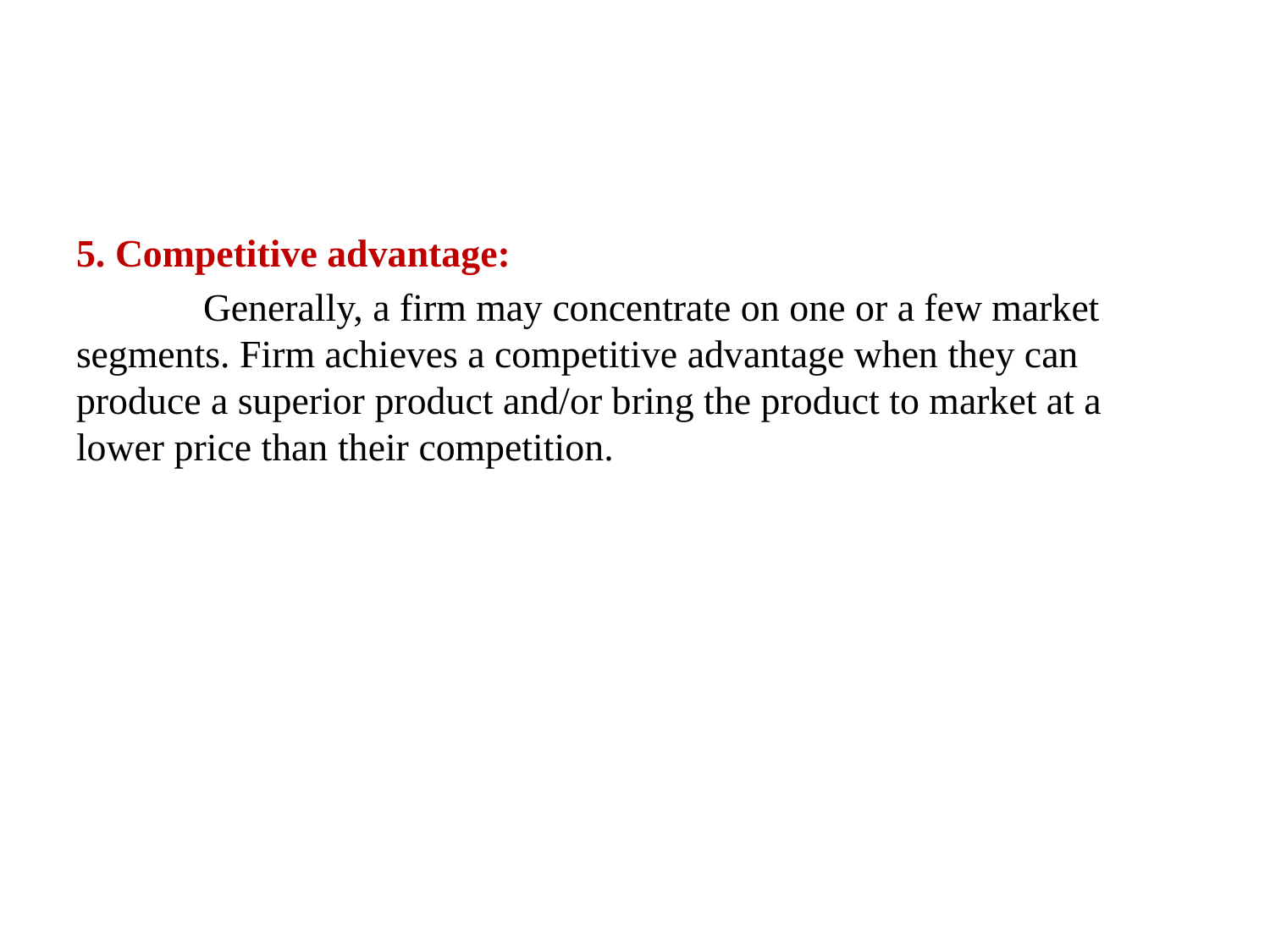

#
5. Competitive advantage:
	Generally, a firm may concentrate on one or a few market segments. Firm achieves a competitive advantage when they can produce a superior product and/or bring the product to market at a lower price than their competition.